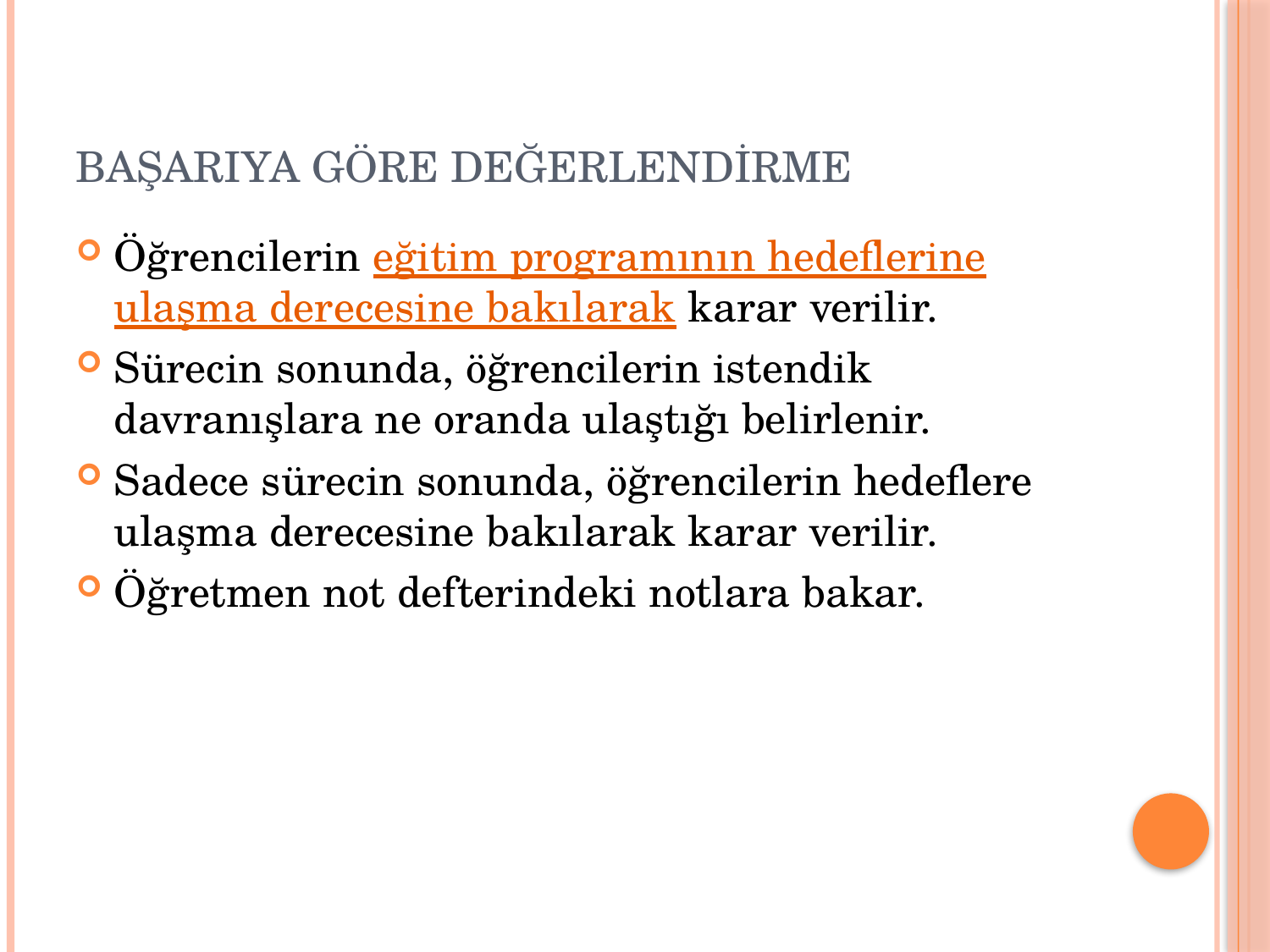

# Başarıya göre değerlendirme
Öğrencilerin eğitim programının hedeflerine ulaşma derecesine bakılarak karar verilir.
Sürecin sonunda, öğrencilerin istendik davranışlara ne oranda ulaştığı belirlenir.
Sadece sürecin sonunda, öğrencilerin hedeflere ulaşma derecesine bakılarak karar verilir.
Öğretmen not defterindeki notlara bakar.